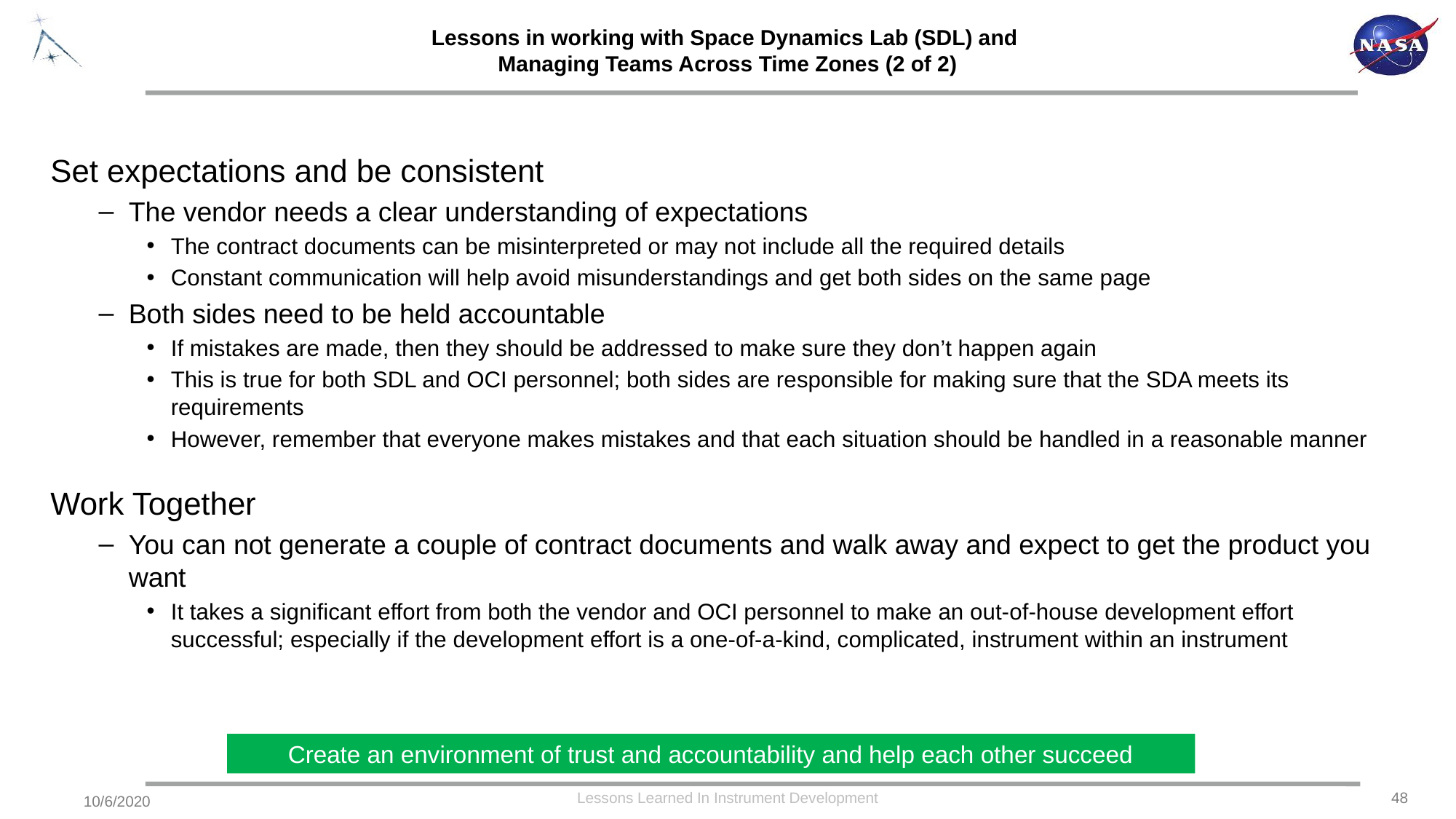

# Lessons in working with Space Dynamics Lab (SDL) and Managing Teams Across Time Zones (2 of 2)

Set expectations and be consistent
The vendor needs a clear understanding of expectations
The contract documents can be misinterpreted or may not include all the required details
Constant communication will help avoid misunderstandings and get both sides on the same page
Both sides need to be held accountable
If mistakes are made, then they should be addressed to make sure they don’t happen again
This is true for both SDL and OCI personnel; both sides are responsible for making sure that the SDA meets its requirements
However, remember that everyone makes mistakes and that each situation should be handled in a reasonable manner

Work Together
You can not generate a couple of contract documents and walk away and expect to get the product you want
It takes a significant effort from both the vendor and OCI personnel to make an out-of-house development effort successful; especially if the development effort is a one-of-a-kind, complicated, instrument within an instrument
Create an environment of trust and accountability and help each other succeed
Lessons Learned In Instrument Development
48
10/6/2020